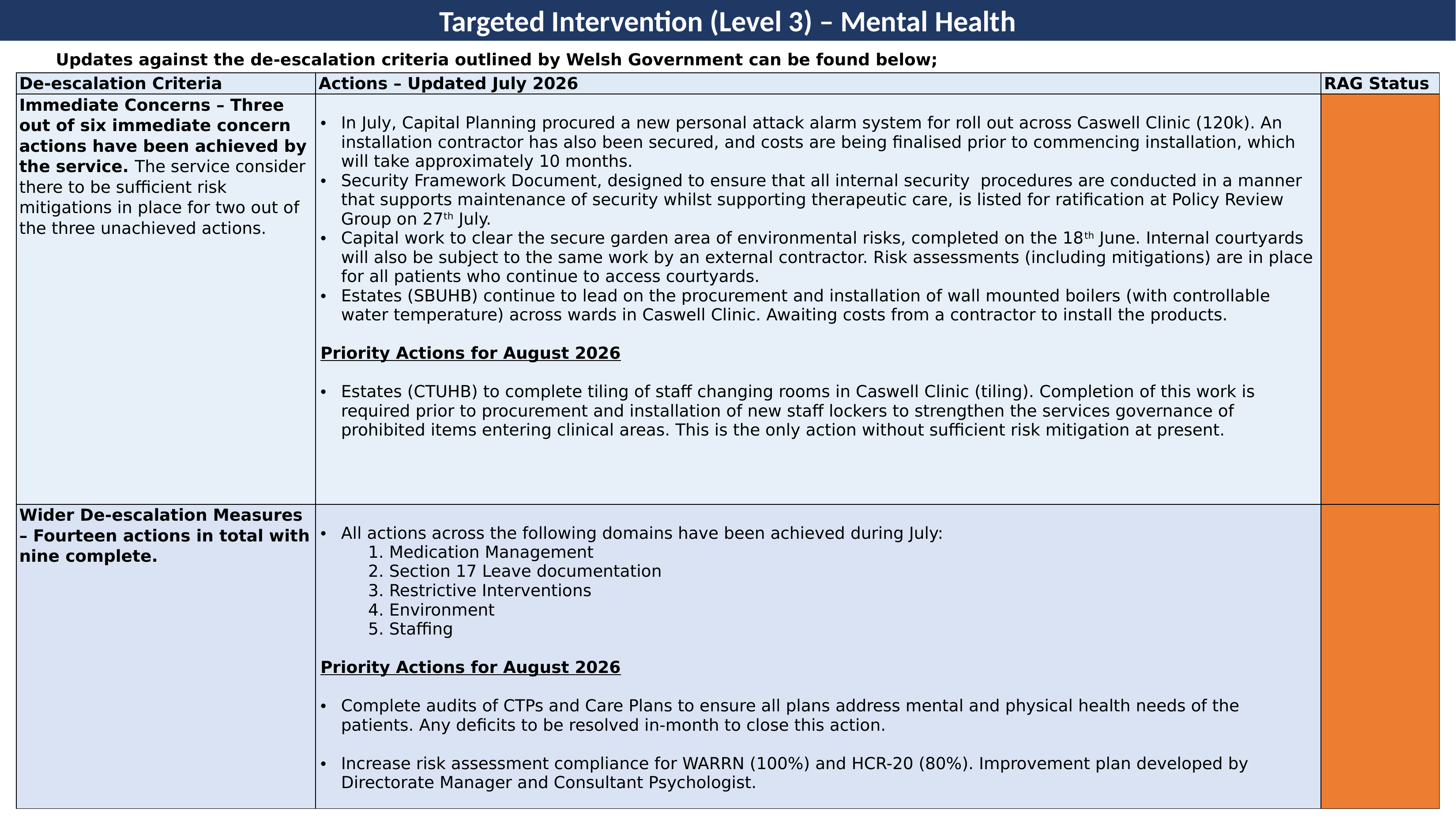

Targeted Intervention (Level 3) – Mental Health
Updates against the de-escalation criteria outlined by Welsh Government can be found below;
| De-escalation Criteria | Actions – Updated July 2026 | RAG Status |
| --- | --- | --- |
| Immediate Concerns – Three out of six immediate concern actions have been achieved by the service. The service consider there to be sufficient risk mitigations in place for two out of the three unachieved actions. | In July, Capital Planning procured a new personal attack alarm system for roll out across Caswell Clinic (120k). An installation contractor has also been secured, and costs are being finalised prior to commencing installation, which will take approximately 10 months. Security Framework Document, designed to ensure that all internal security procedures are conducted in a manner that supports maintenance of security whilst supporting therapeutic care, is listed for ratification at Policy Review Group on 27th July. Capital work to clear the secure garden area of environmental risks, completed on the 18th June. Internal courtyards will also be subject to the same work by an external contractor. Risk assessments (including mitigations) are in place for all patients who continue to access courtyards. Estates (SBUHB) continue to lead on the procurement and installation of wall mounted boilers (with controllable water temperature) across wards in Caswell Clinic. Awaiting costs from a contractor to install the products. Priority Actions for August 2026 Estates (CTUHB) to complete tiling of staff changing rooms in Caswell Clinic (tiling). Completion of this work is required prior to procurement and installation of new staff lockers to strengthen the services governance of prohibited items entering clinical areas. This is the only action without sufficient risk mitigation at present. |  |
| Wider De-escalation Measures – Fourteen actions in total with nine complete. | All actions across the following domains have been achieved during July: 1. Medication Management 2. Section 17 Leave documentation 3. Restrictive Interventions 4. Environment 5. Staffing Priority Actions for August 2026 Complete audits of CTPs and Care Plans to ensure all plans address mental and physical health needs of the patients. Any deficits to be resolved in-month to close this action. Increase risk assessment compliance for WARRN (100%) and HCR-20 (80%). Improvement plan developed by Directorate Manager and Consultant Psychologist. |  |